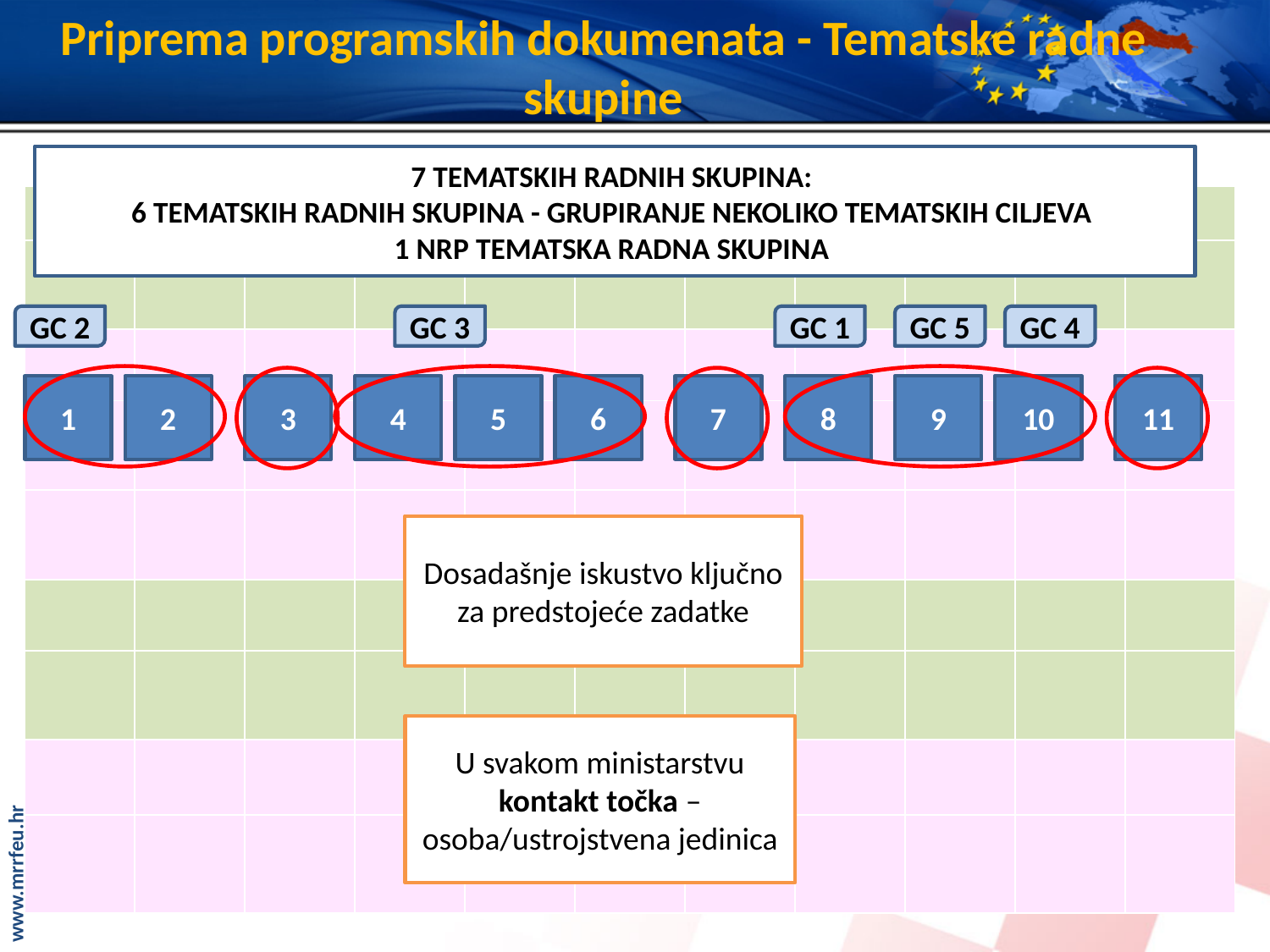

# Priprema programskih dokumenata - Tematske radne skupine
7 TEMATSKIH RADNIH SKUPINA:
6 TEMATSKIH RADNIH SKUPINA - GRUPIRANJE NEKOLIKO TEMATSKIH CILJEVA
1 NRP TEMATSKA RADNA SKUPINA
|  |  |  |  |  |  |  |  |  |  |  |
| --- | --- | --- | --- | --- | --- | --- | --- | --- | --- | --- |
|  |  |  |  |  |  |  |  |  |  |  |
|  |  |  |  |  |  |  |  |  |  |  |
|  |  |  |  |  |  |  |  |  |  |  |
|  |  |  |  |  |  |  |  |  |  |  |
|  |  |  |  |  |  |  |  |  |  |  |
|  |  |  |  |  |  |  |  |  |  |  |
|  |  |  |  |  |  |  |  |  |  |  |
|  |  |  |  |  |  |  |  |  |  |  |

GC 2
GC 3
GC 1
GC 5
GC 4

1
2
3
4
5
6
7
8
9
10
11
Dosadašnje iskustvo ključno za predstojeće zadatke
U svakom ministarstvu kontakt točka – osoba/ustrojstvena jedinica